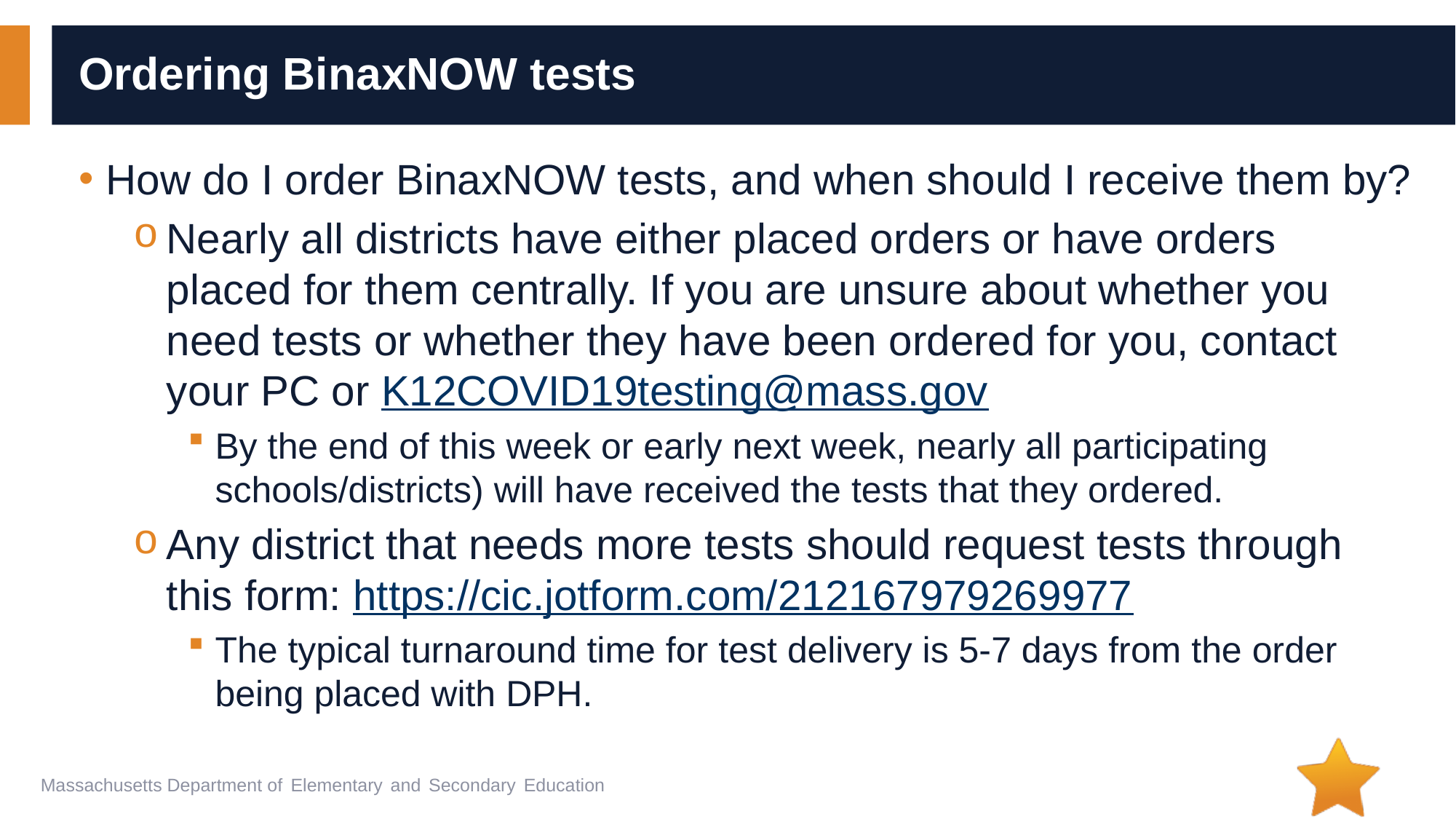

# Ordering BinaxNOW tests
How do I order BinaxNOW tests, and when should I receive them by?
Nearly all districts have either placed orders or have orders placed for them centrally. If you are unsure about whether you need tests or whether they have been ordered for you, contact your PC or K12COVID19testing@mass.gov
By the end of this week or early next week, nearly all participating schools/districts) will have received the tests that they ordered.
Any district that needs more tests should request tests through this form: https://cic.jotform.com/212167979269977
The typical turnaround time for test delivery is 5-7 days from the order being placed with DPH.